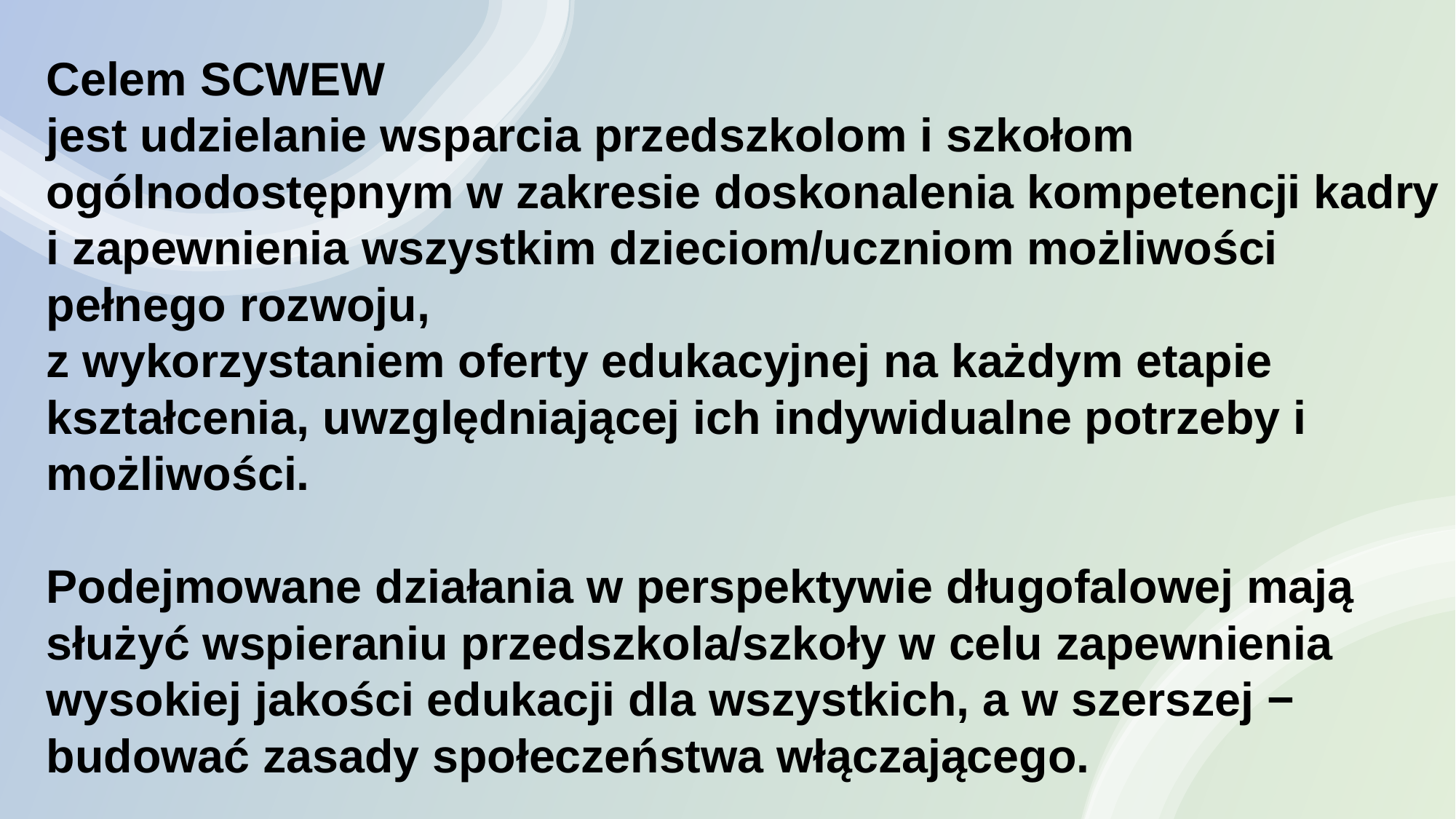

Celem SCWEW
jest udzielanie wsparcia przedszkolom i szkołom ogólnodostępnym w zakresie doskonalenia kompetencji kadry i zapewnienia wszystkim dzieciom/uczniom możliwości pełnego rozwoju,
z wykorzystaniem oferty edukacyjnej na każdym etapie kształcenia, uwzględniającej ich indywidualne potrzeby i możliwości.

Podejmowane działania w perspektywie długofalowej mają służyć wspieraniu przedszkola/szkoły w celu zapewnienia wysokiej jakości edukacji dla wszystkich, a w szerszej − budować zasady społeczeństwa włączającego.